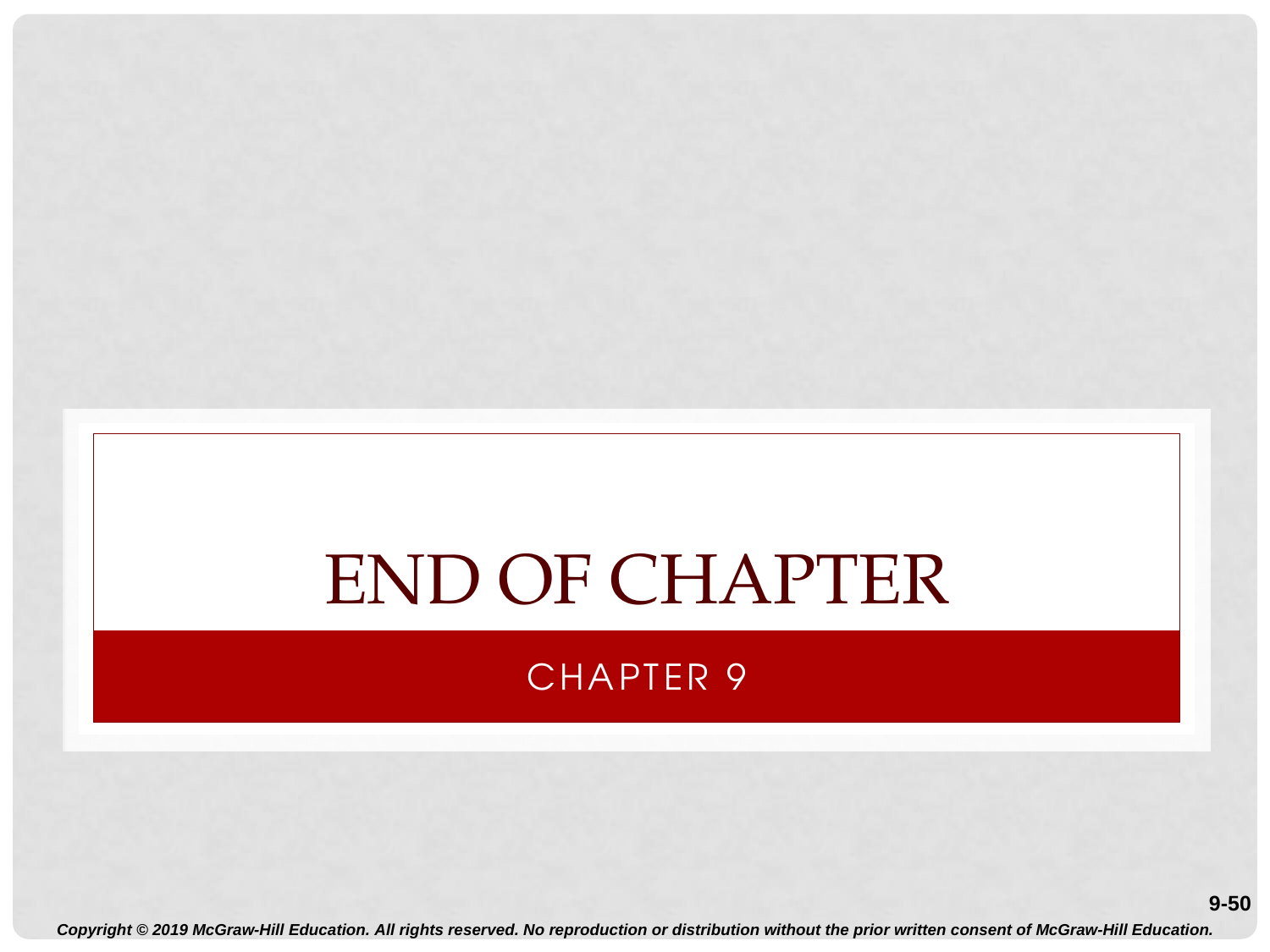

# End of Chapter
CHAPTER 9
Copyright © 2019 McGraw-Hill Education. All rights reserved. No reproduction or distribution without the prior written consent of McGraw-Hill Education.